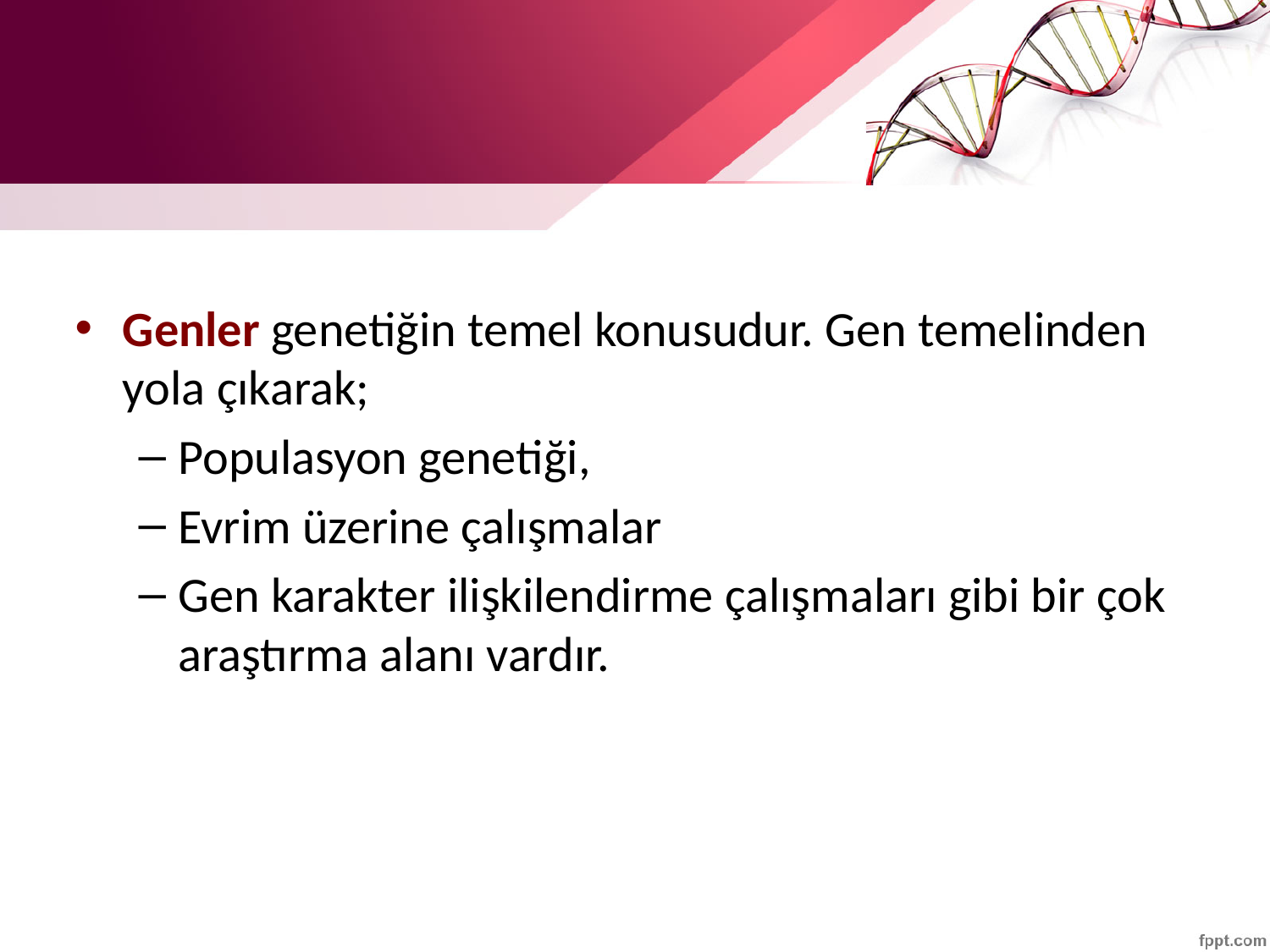

#

Genler genetiğin temel konusudur. Gen temelinden yola çıkarak;
Populasyon genetiği,
Evrim üzerine çalışmalar
Gen karakter ilişkilendirme çalışmaları gibi bir çok araştırma alanı vardır.